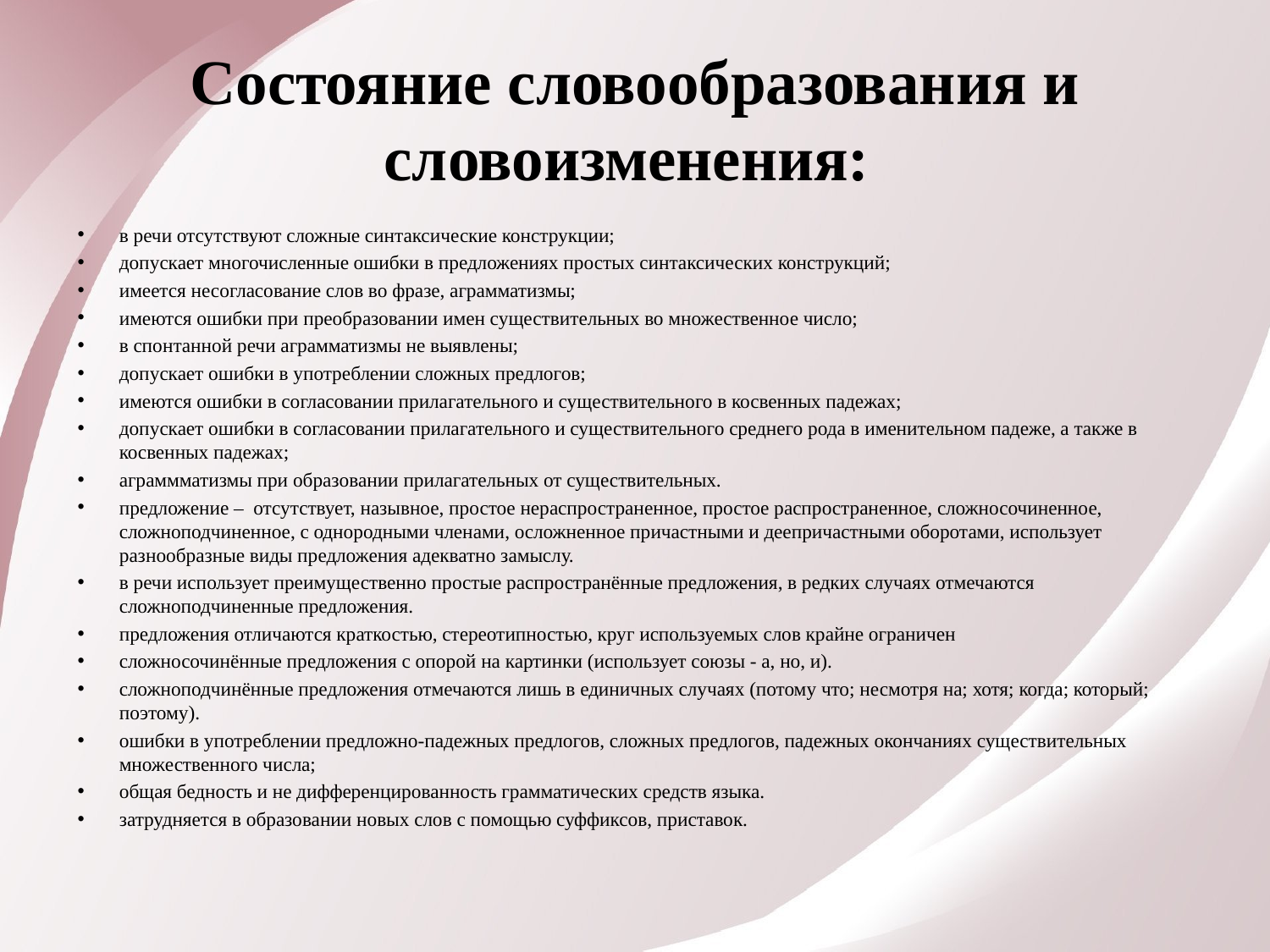

# Состояние словообразования и словоизменения:
в речи отсутствуют сложные синтаксические конструкции;
допускает многочисленные ошибки в предложениях простых синтаксических конструкций;
имеется несогласование слов во фразе, аграмматизмы;
имеются ошибки при преобразовании имен существительных во множественное число;
в спонтанной речи аграмматизмы не выявлены;
допускает ошибки в употреблении сложных предлогов;
имеются ошибки в согласовании прилагательного и существительного в косвенных падежах;
допускает ошибки в согласовании прилагательного и существительного среднего рода в именительном падеже, а также в косвенных падежах;
аграммматизмы при образовании прилагательных от существительных.
предложение –  отсутствует, назывное, простое нераспространенное, простое распространенное, сложносочиненное, сложноподчиненное, с однородными членами, осложненное причастными и деепричастными оборотами, использует разнообразные виды предложения адекватно замыслу.
в речи использует преимущественно простые распространённые предложения, в редких случаях отмечаются сложноподчиненные предложения.
предложения отличаются краткостью, стереотипностью, круг используемых слов крайне ограничен
сложносочинённые предложения с опорой на картинки (использует союзы - а, но, и).
сложноподчинённые предложения отмечаются лишь в единичных случаях (потому что; несмотря на; хотя; когда; который; поэтому).
ошибки в употреблении предложно-падежных предлогов, сложных предлогов, падежных окончаниях существительных множественного числа;
общая бедность и не дифференцированность грамматических средств языка.
затрудняется в образовании новых слов с помощью суффиксов, приставок.